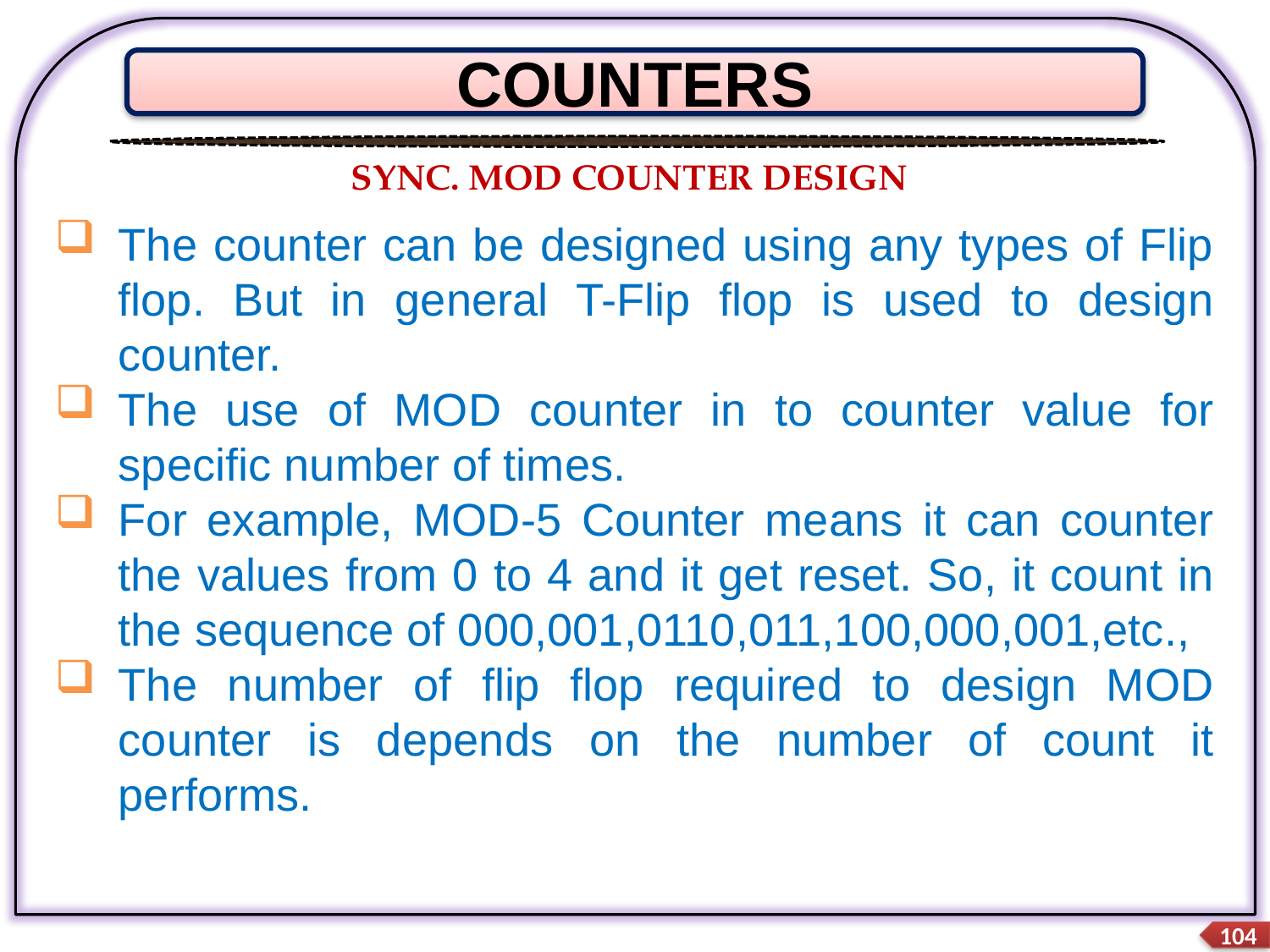

COUNTERS

SYNC. MOD COUNTER DESIGN
The counter can be designed using any types of Flip flop. But in general T-Flip flop is used to design counter.
The use of MOD counter in to counter value for specific number of times.
For example, MOD-5 Counter means it can counter the values from 0 to 4 and it get reset. So, it count in the sequence of 000,001,0110,011,100,000,001,etc.,
The number of flip flop required to design MOD counter is depends on the number of count it performs.
104